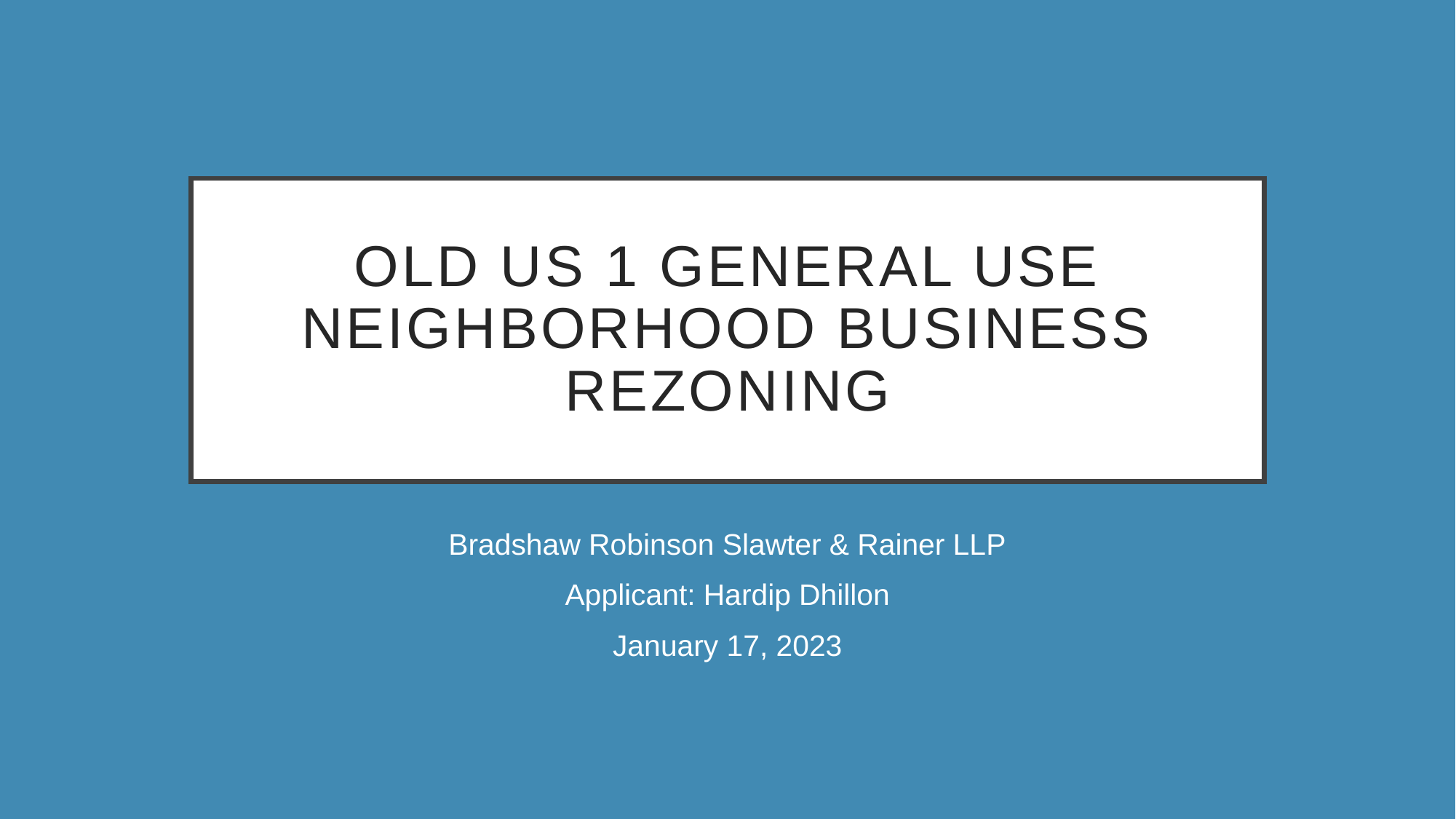

# OLD US 1 GENERAL USE NEIGHBORHOOD BUSINESS REZONING
Bradshaw Robinson Slawter & Rainer LLP
Applicant: Hardip Dhillon
January 17, 2023